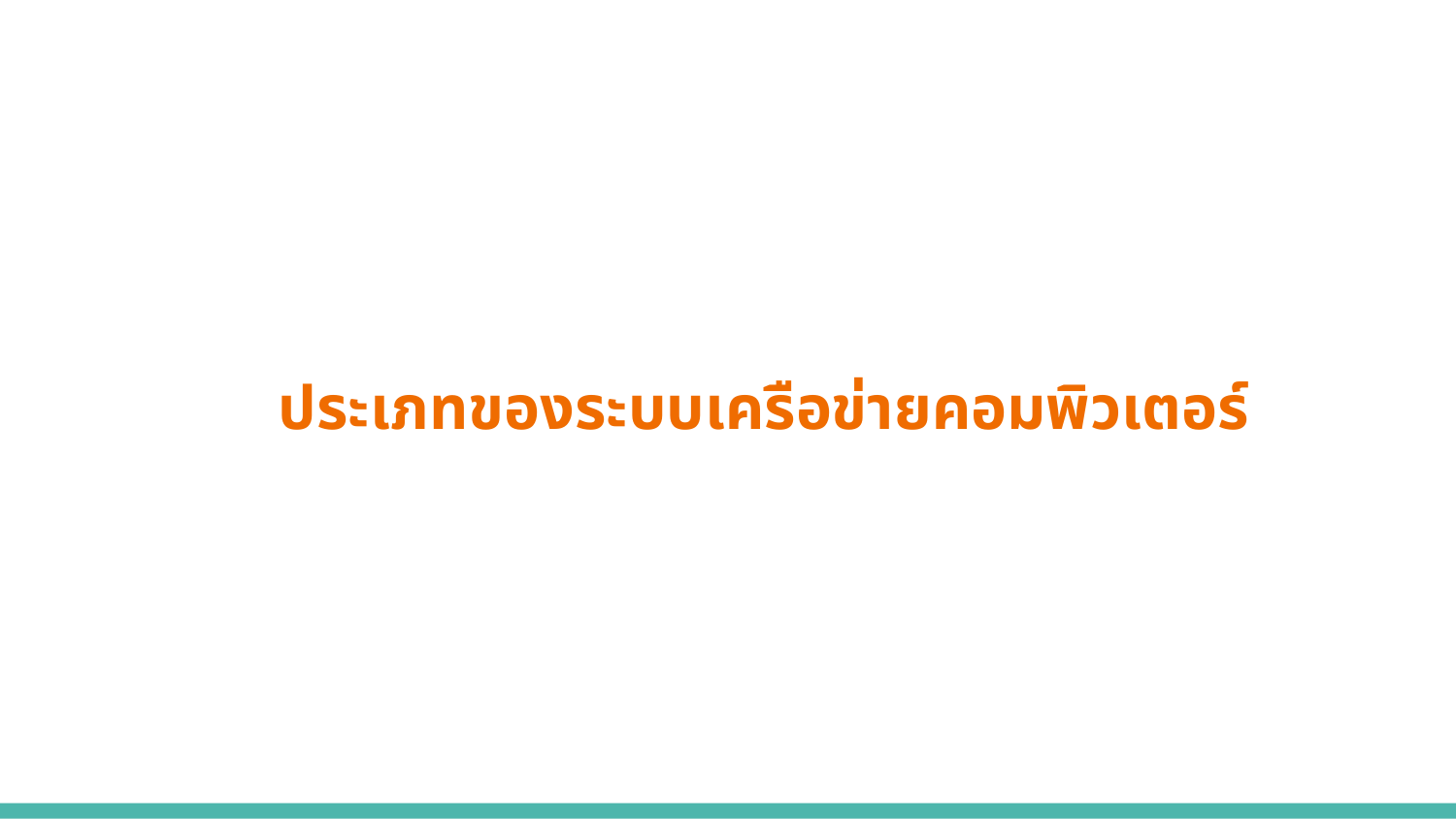

# ประเภทของระบบเครือข่ายคอมพิวเตอร์